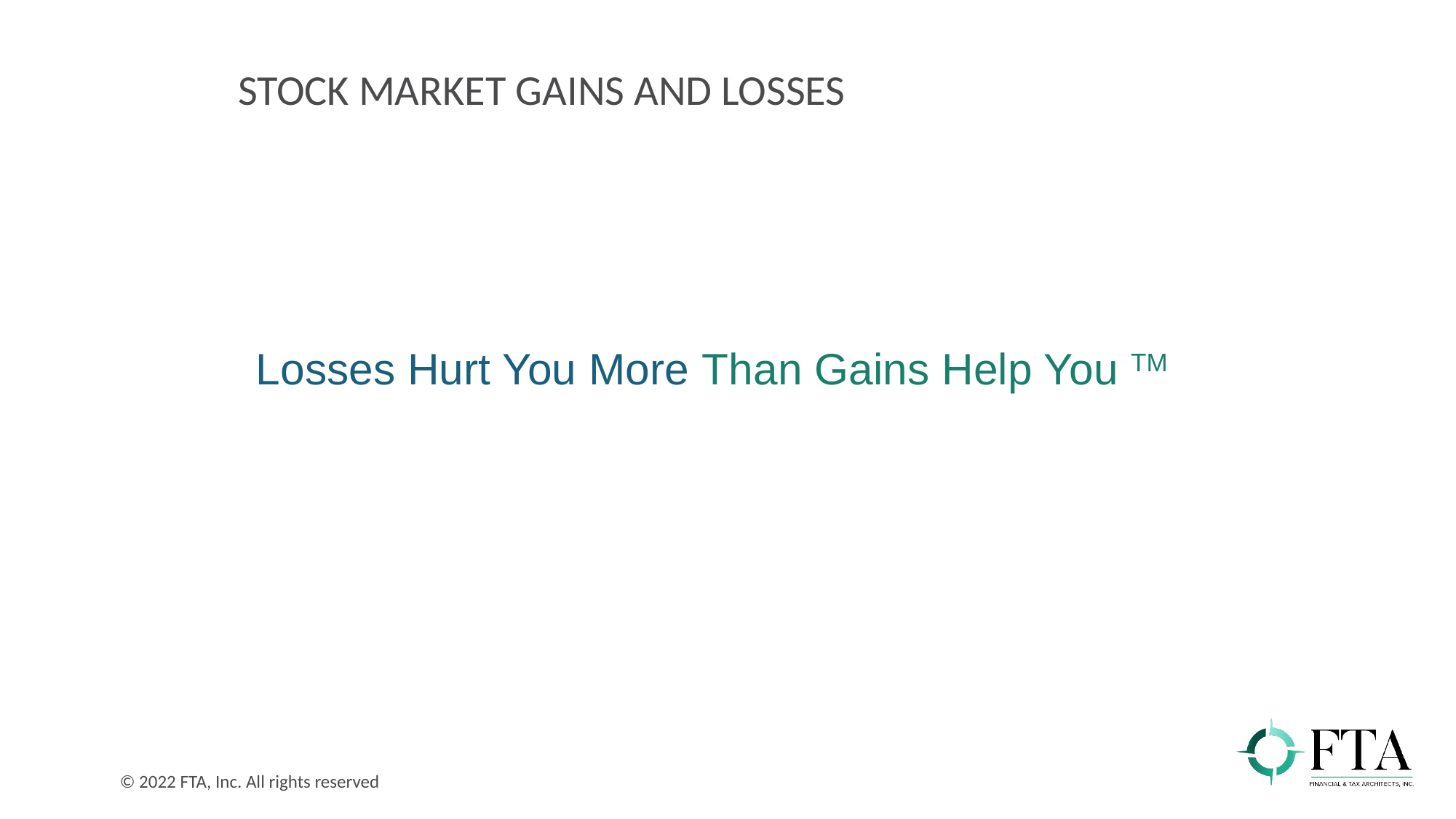

STOCK MARKET GAINS AND LOSSES
Losses Hurt You More Than Gains Help You TM

© 2022 FTA, Inc. All rights reserved